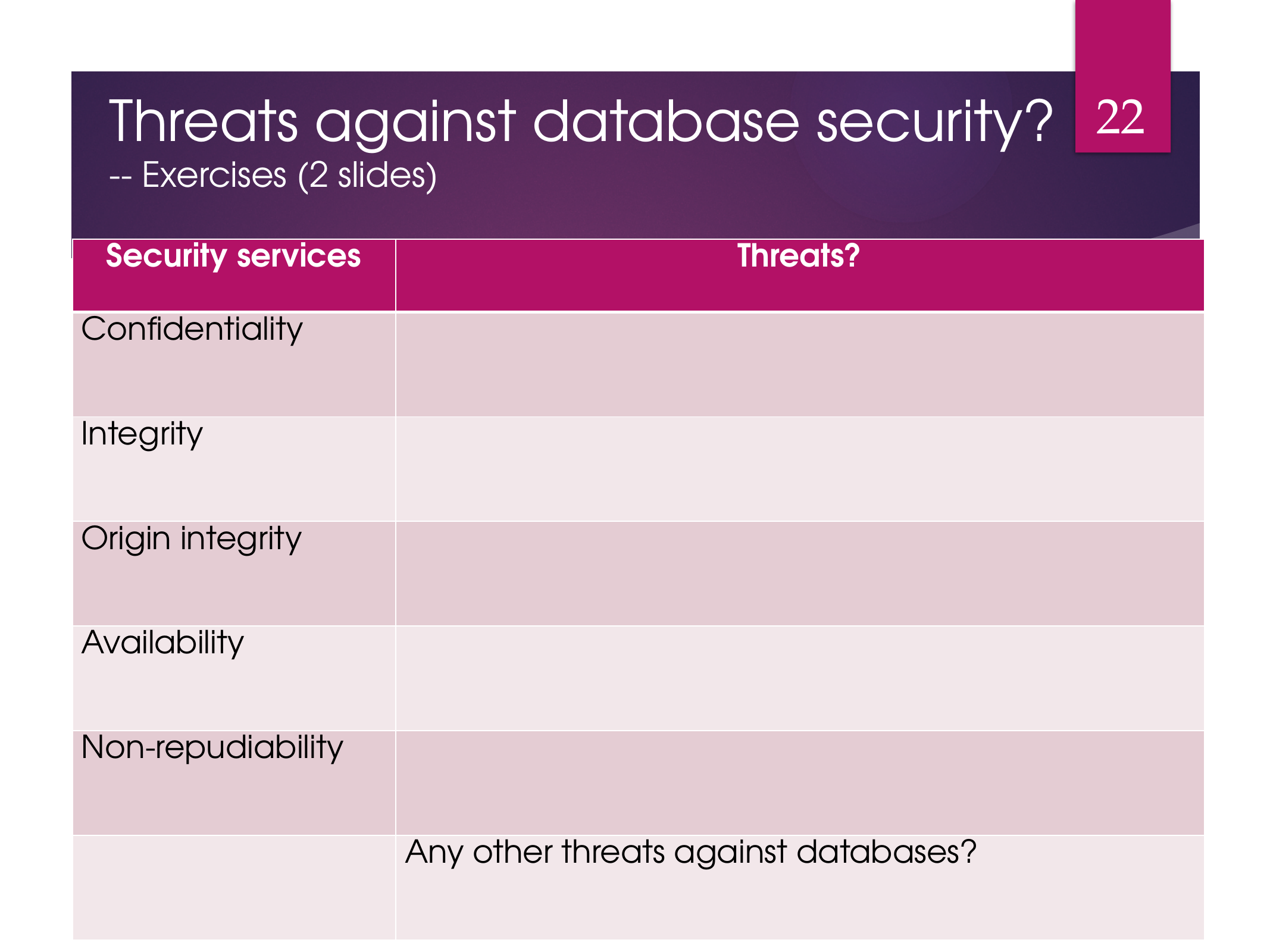

22
# Threats against database security? -- Exercises (2 slides)
| Security services | Threats? |
| --- | --- |
| Confidentiality |  |
| Integrity |  |
| Origin integrity |  |
| Availability |  |
| Non-repudiability |  |
|  | Any other threats against databases? |